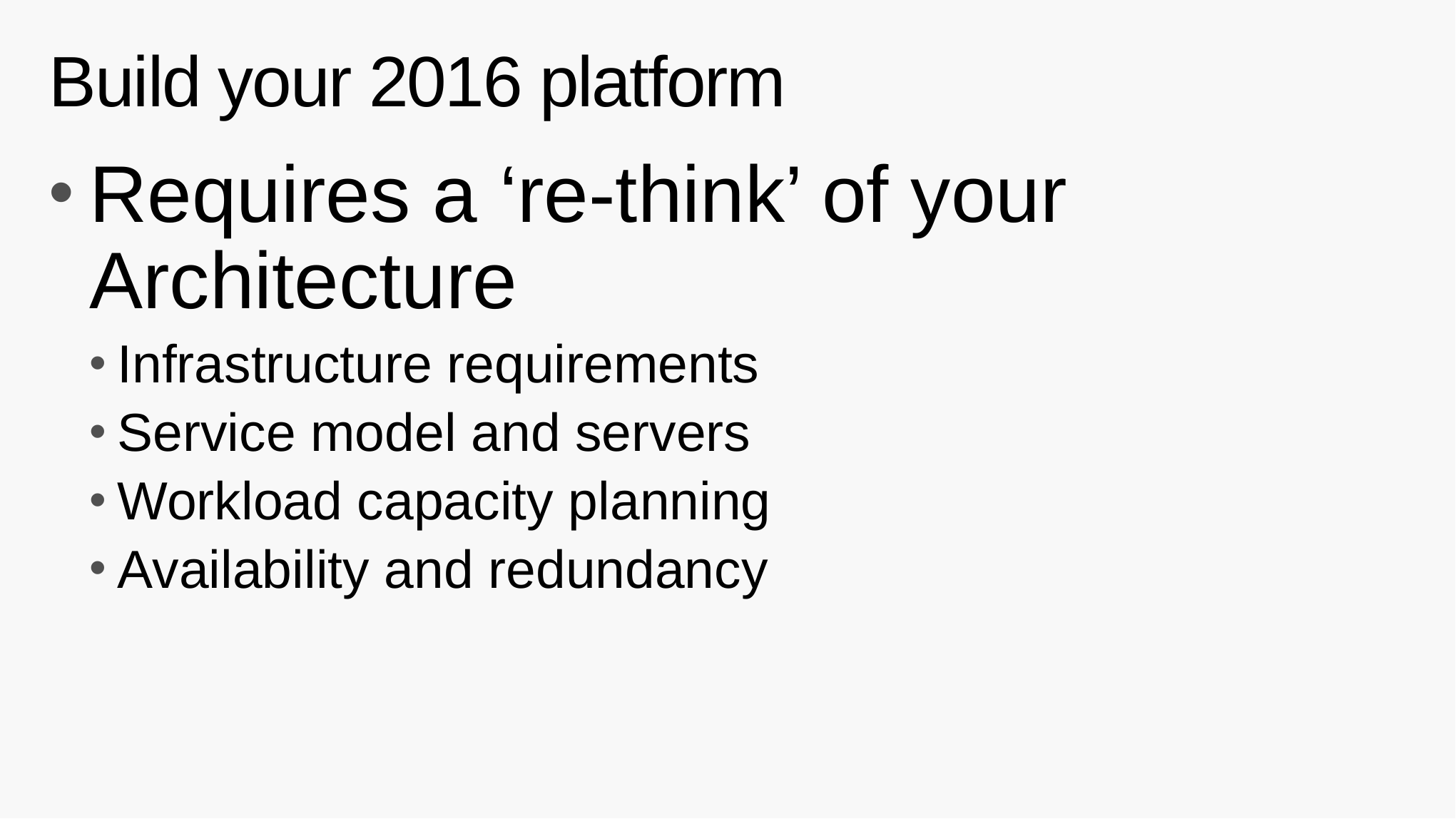

# Build your 2016 platform
Requires a ‘re-think’ of your Architecture
Infrastructure requirements
Service model and servers
Workload capacity planning
Availability and redundancy